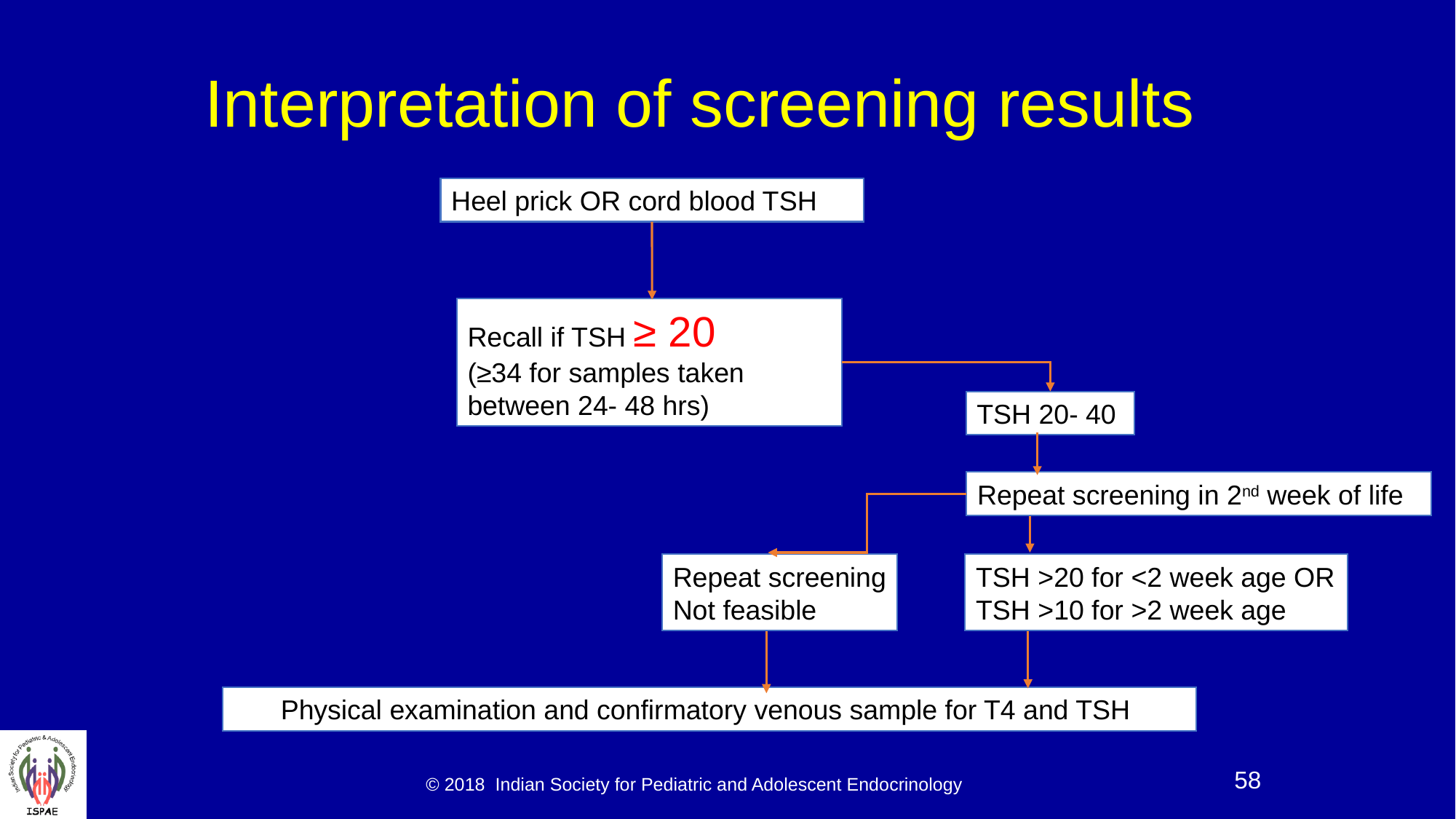

# Interpretation of screening results
Heel prick OR cord blood TSH
Recall if TSH ≥ 20
(≥34 for samples taken between 24- 48 hrs)
TSH 20- 40
Repeat screening in 2nd week of life
Repeat screening
Not feasible
TSH >20 for <2 week age OR
TSH >10 for >2 week age
Physical examination and confirmatory venous sample for T4 and TSH
© 2018  Indian Society for Pediatric and Adolescent Endocrinology
58